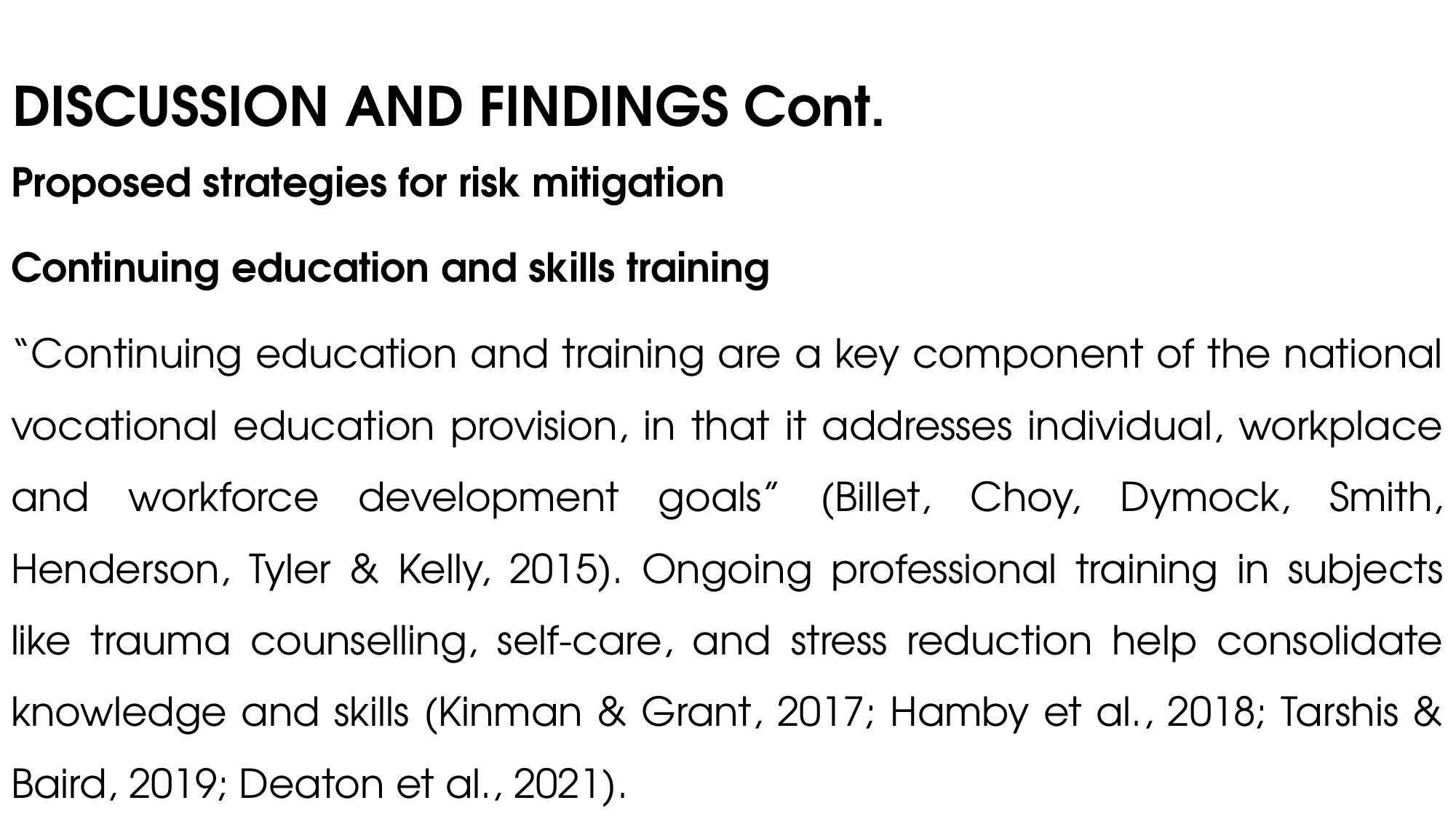

# DISCUSSION AND FINDINGS Cont.
Proposed strategies for risk mitigation
Continuing education and skills training
“Continuing education and training are a key component of the national vocational education provision, in that it addresses individual, workplace and workforce development goals” (Billet, Choy, Dymock, Smith, Henderson, Tyler & Kelly, 2015). Ongoing professional training in subjects like trauma counselling, self-care, and stress reduction help consolidate knowledge and skills (Kinman & Grant, 2017; Hamby et al., 2018; Tarshis & Baird, 2019; Deaton et al., 2021).